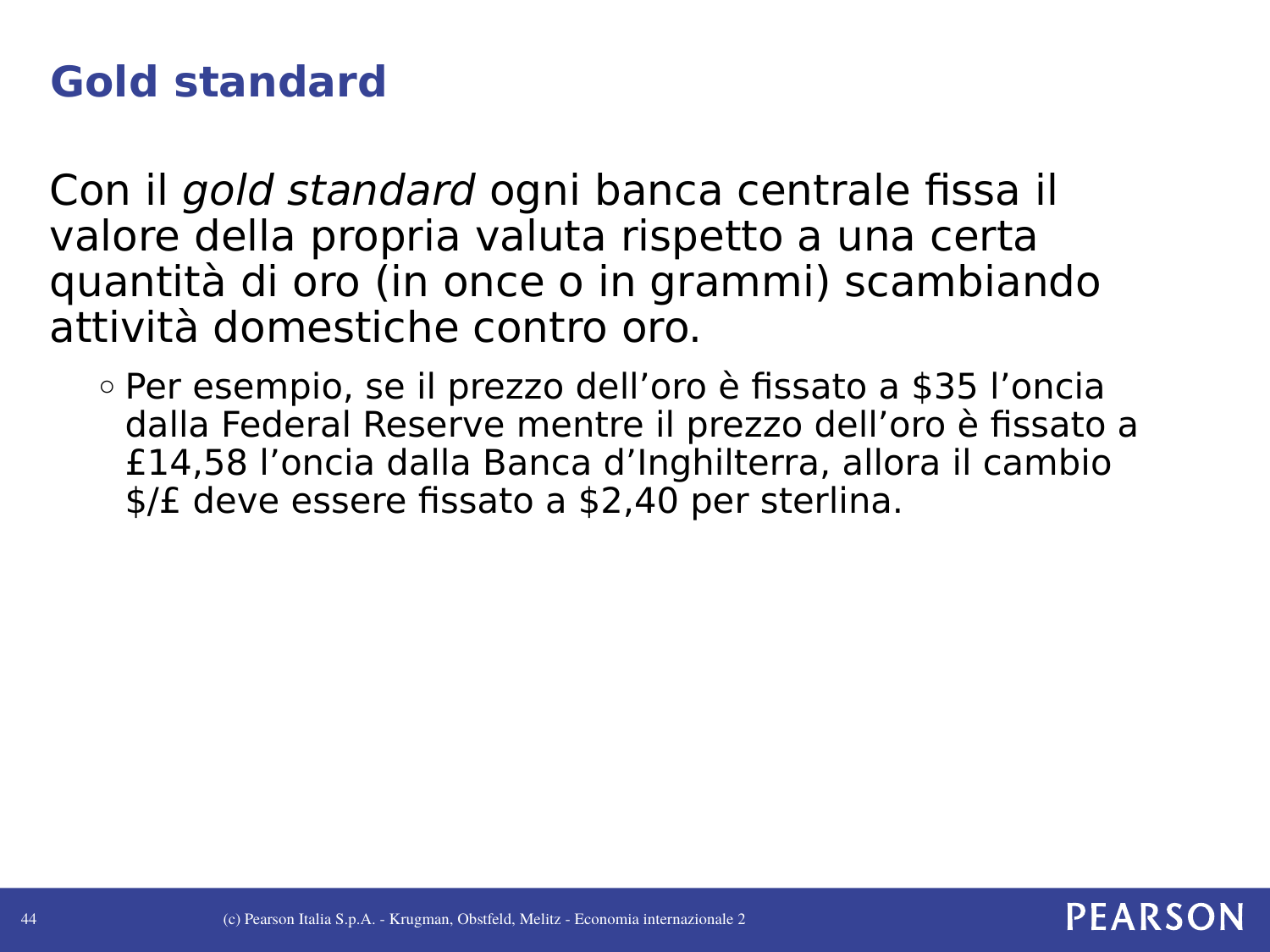

# Gold standard
Con il gold standard ogni banca centrale fissa il valore della propria valuta rispetto a una certa quantità di oro (in once o in grammi) scambiando attività domestiche contro oro.
Per esempio, se il prezzo dell’oro è fissato a $35 l’oncia dalla Federal Reserve mentre il prezzo dell’oro è fissato a £14,58 l’oncia dalla Banca d’Inghilterra, allora il cambio $/£ deve essere fissato a $2,40 per sterlina.

44
(c) Pearson Italia S.p.A. - Krugman, Obstfeld, Melitz - Economia internazionale 2